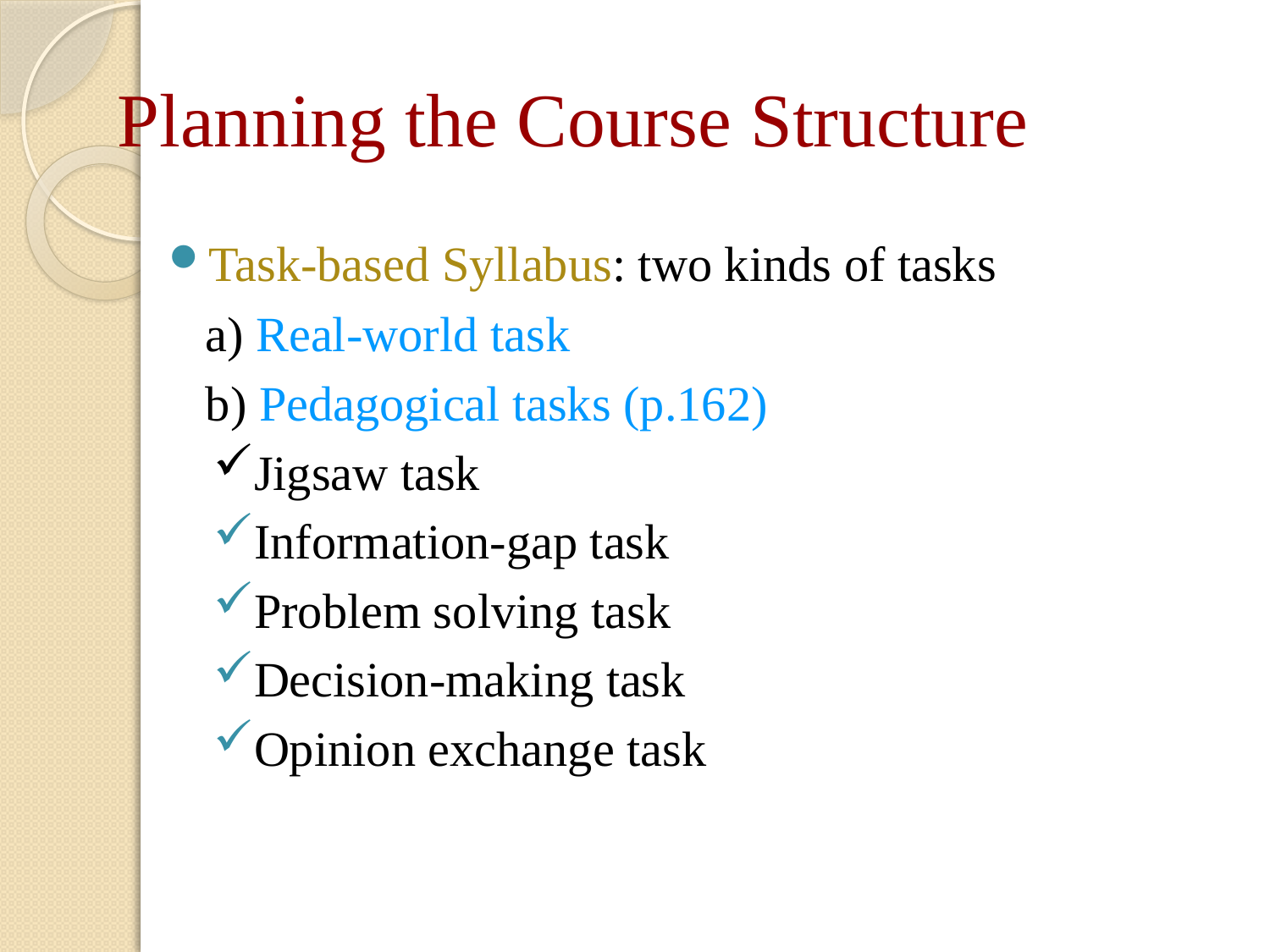

# Planning the Course Structure
Task-based Syllabus: two kinds of tasks
   a) Real-world task
   b) Pedagogical tasks (p.162)
Jigsaw task
Information-gap task
Problem solving task
Decision-making task
Opinion exchange task